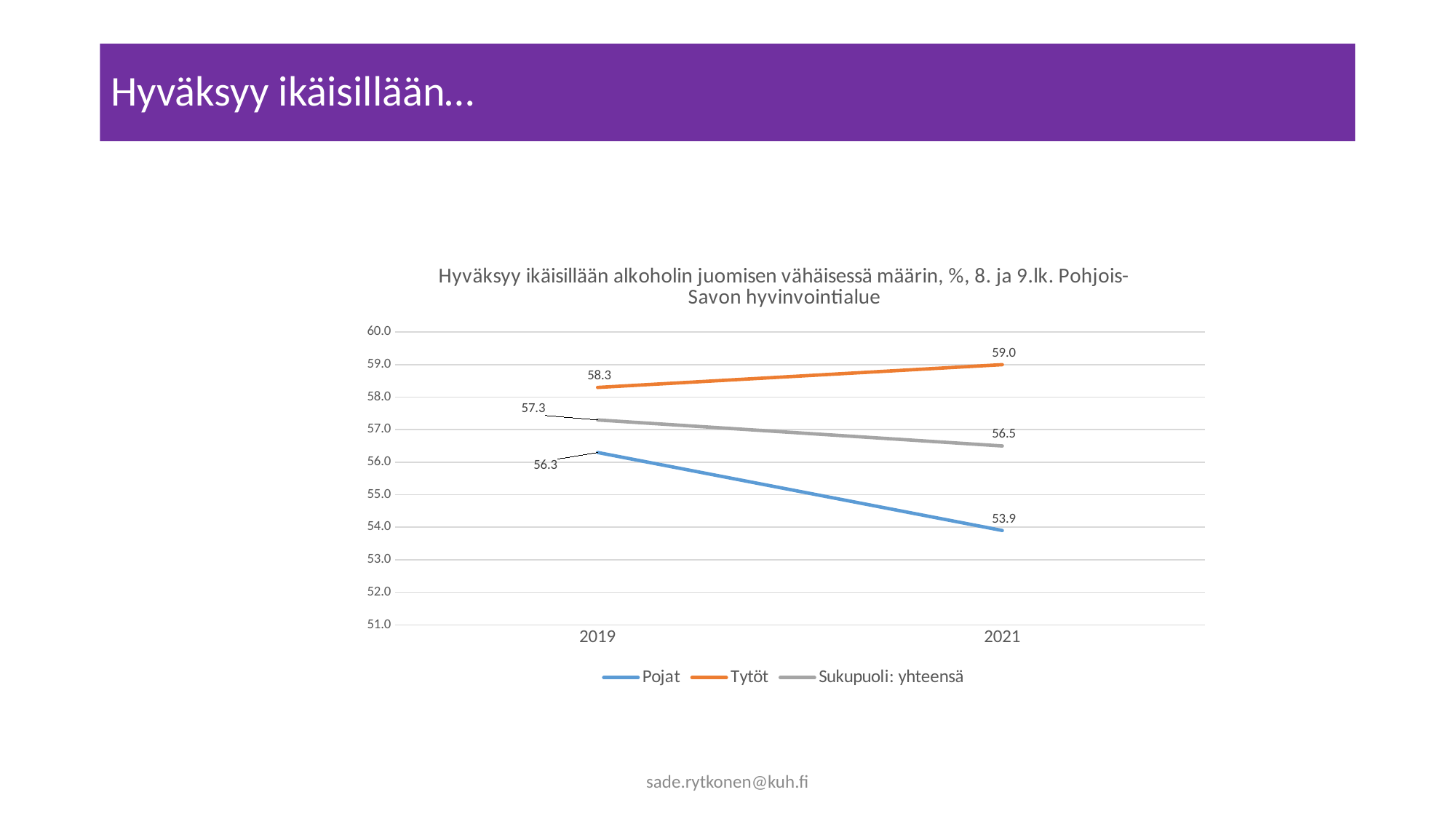

# Hyväksyy ikäisillään…

### Chart: Hyväksyy ikäisillään alkoholin juomisen vähäisessä määrin, %, 8. ja 9.lk. Pohjois-Savon hyvinvointialue

| Category | Pojat | Tytöt | Sukupuoli: yhteensä |
|---|---|---|---|
| 2019 | 56.3 | 58.3 | 57.3 |
| 2021 | 53.9 | 59.0 | 56.5 |
sade.rytkonen@kuh.fi